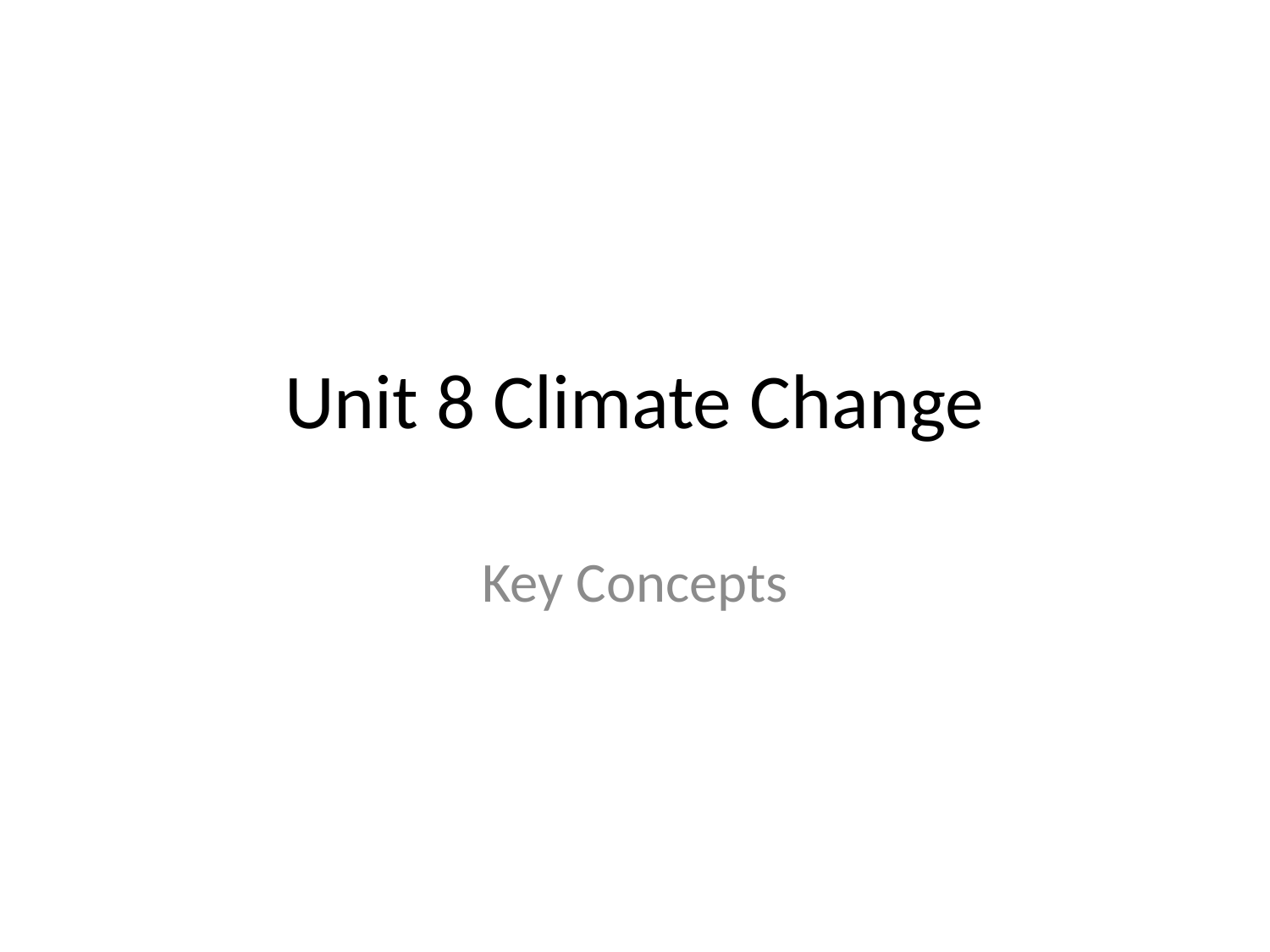

# Unit 8 Climate Change
Key Concepts